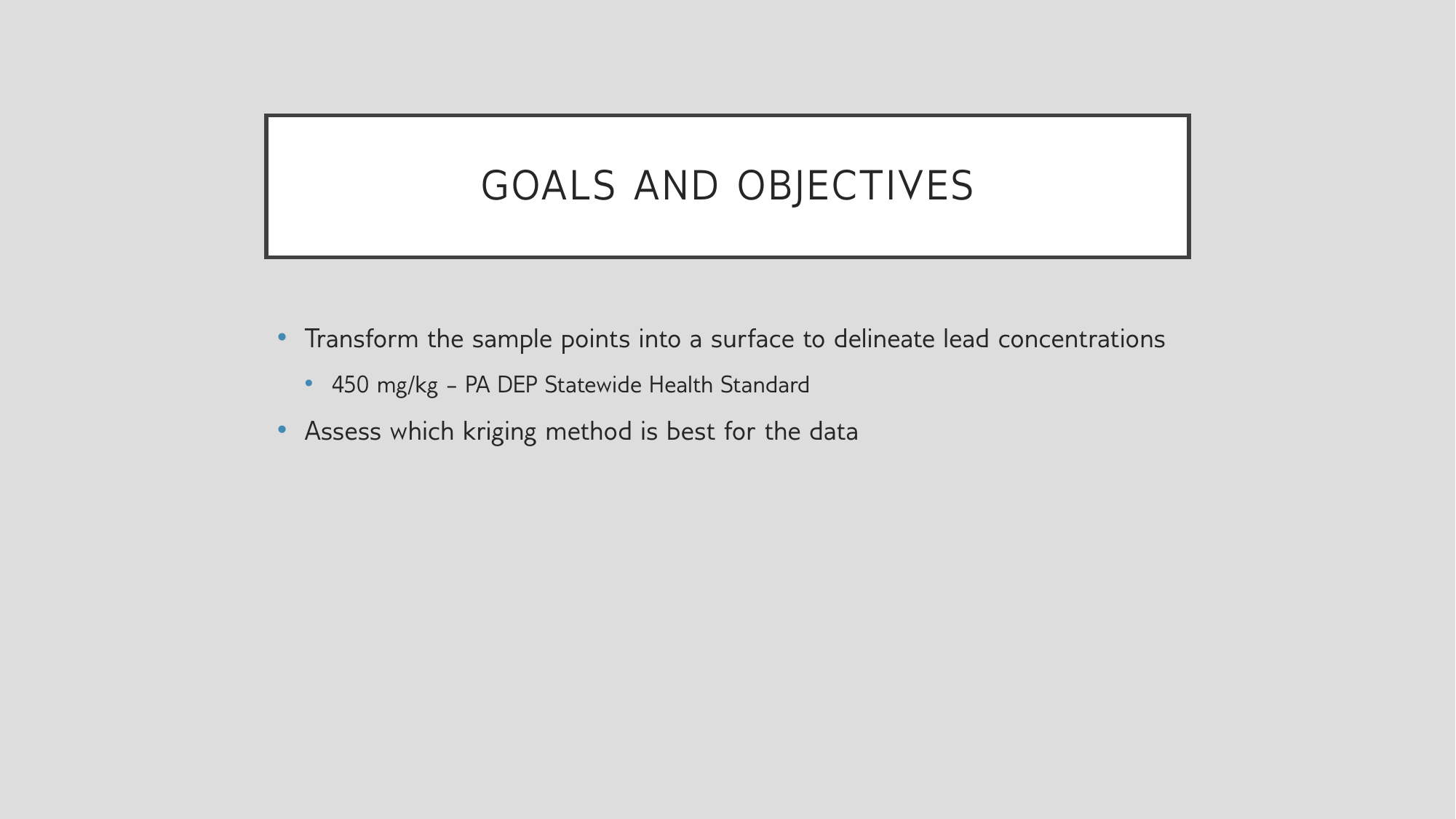

# Goals and Objectives
Transform the sample points into a surface to delineate lead concentrations
450 mg/kg – PA DEP Statewide Health Standard
Assess which kriging method is best for the data